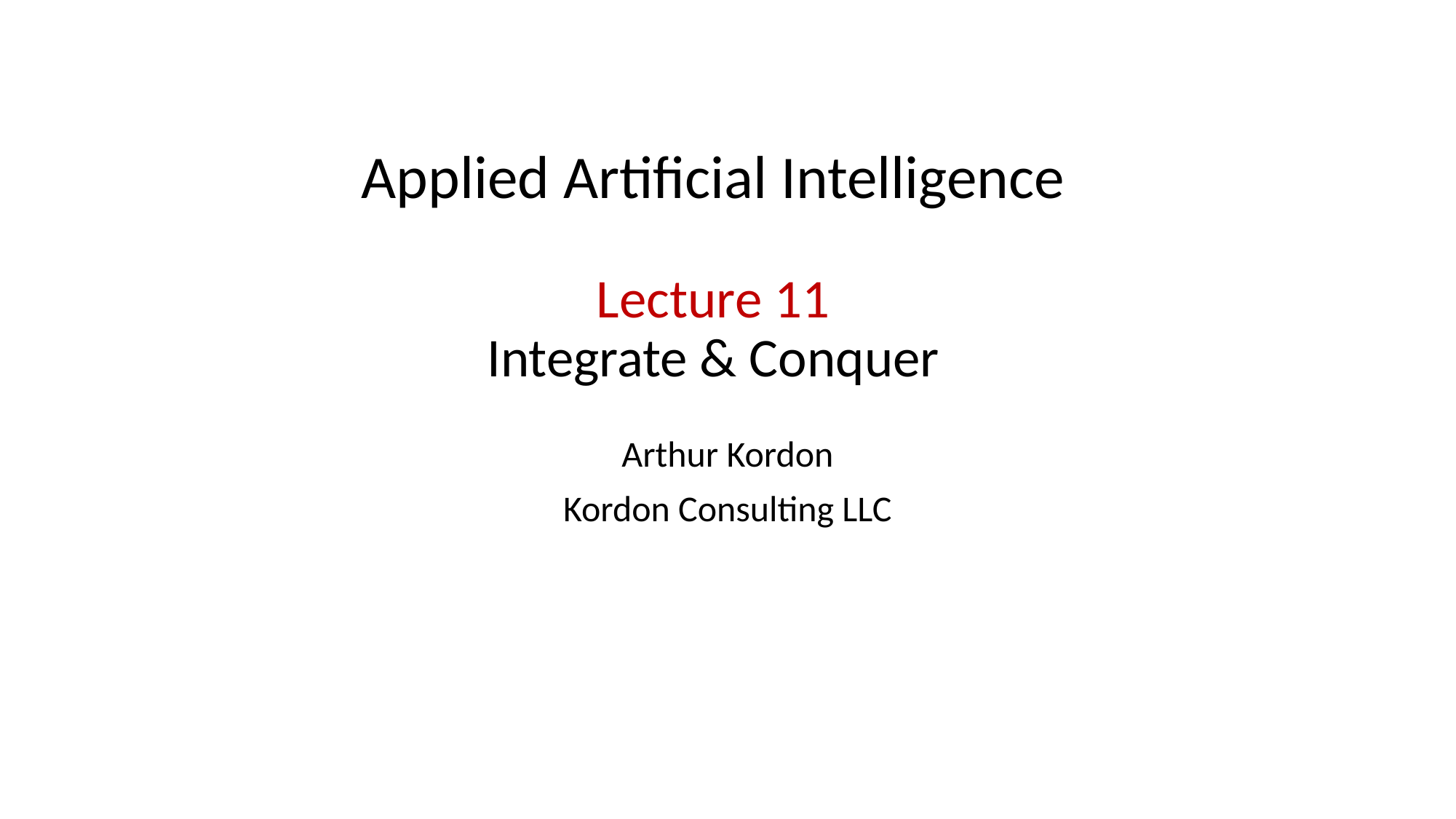

# Applied Artificial Intelligence Lecture 11 Integrate & Conquer
Arthur Kordon
Kordon Consulting LLC